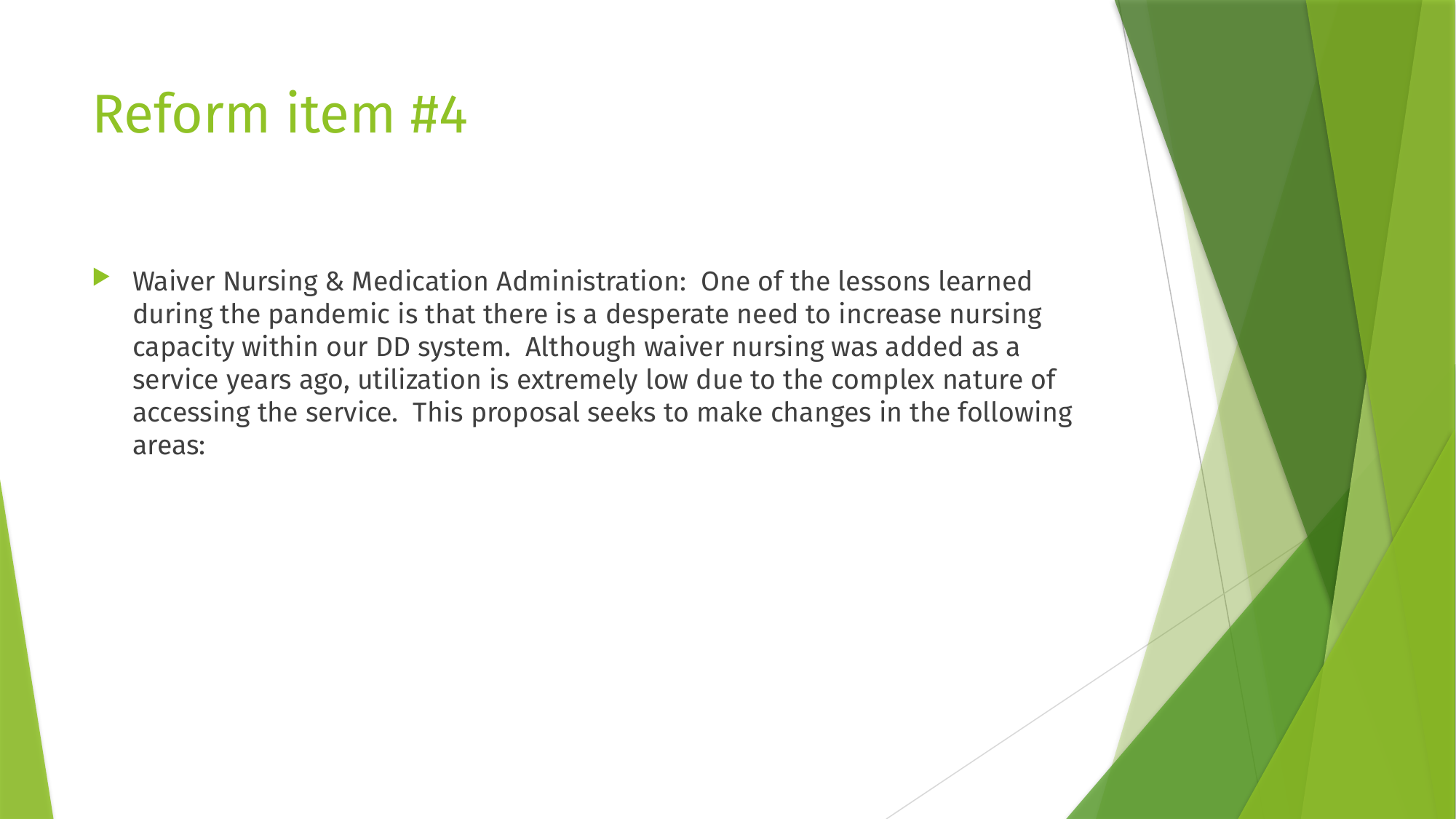

# Reform item #4
Waiver Nursing & Medication Administration:  One of the lessons learned during the pandemic is that there is a desperate need to increase nursing capacity within our DD system.  Although waiver nursing was added as a service years ago, utilization is extremely low due to the complex nature of accessing the service.  This proposal seeks to make changes in the following areas: